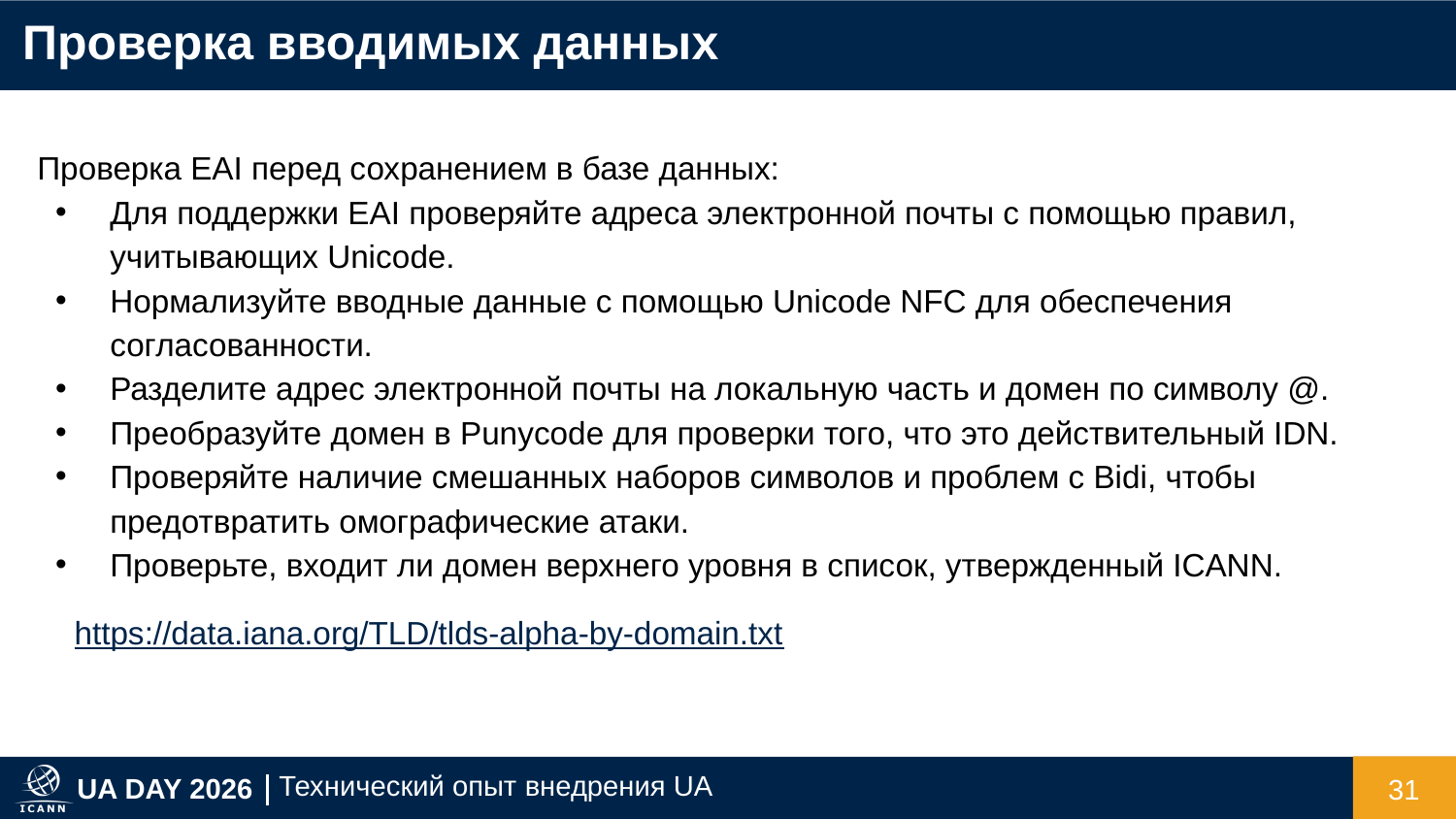

Проверка вводимых данных
Проверка EAI перед сохранением в базе данных:
Для поддержки EAI проверяйте адреса электронной почты с помощью правил, учитывающих Unicode.
Нормализуйте вводные данные с помощью Unicode NFC для обеспечения согласованности.
Разделите адрес электронной почты на локальную часть и домен по символу @.
Преобразуйте домен в Punycode для проверки того, что это действительный IDN.
Проверяйте наличие смешанных наборов символов и проблем с Bidi, чтобы предотвратить омографические атаки.
Проверьте, входит ли домен верхнего уровня в список, утвержденный ICANN.
https://data.iana.org/TLD/tlds-alpha-by-domain.txt